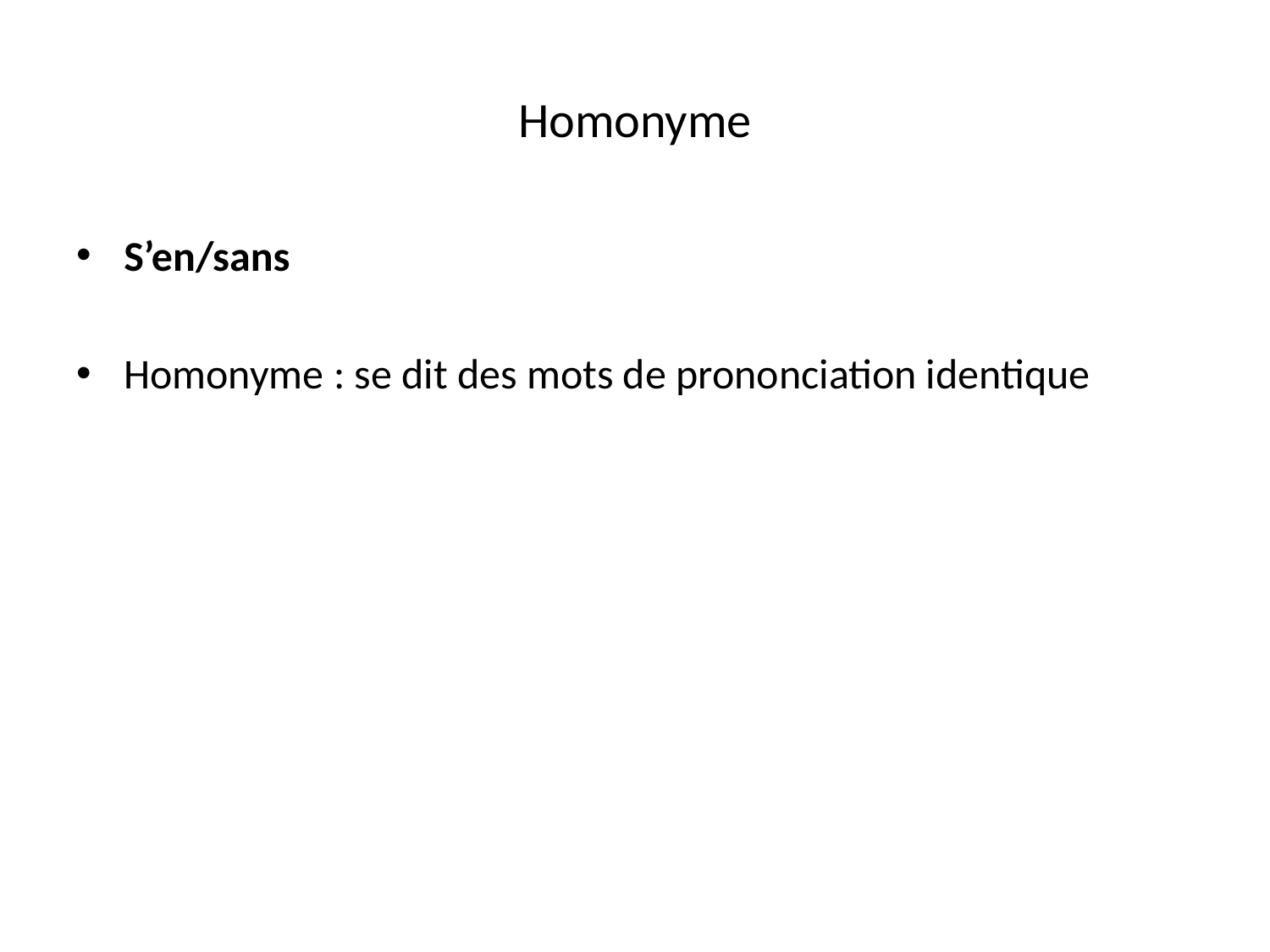

# Homonyme
S’en/sans

Homonyme : se dit des mots de prononciation identique